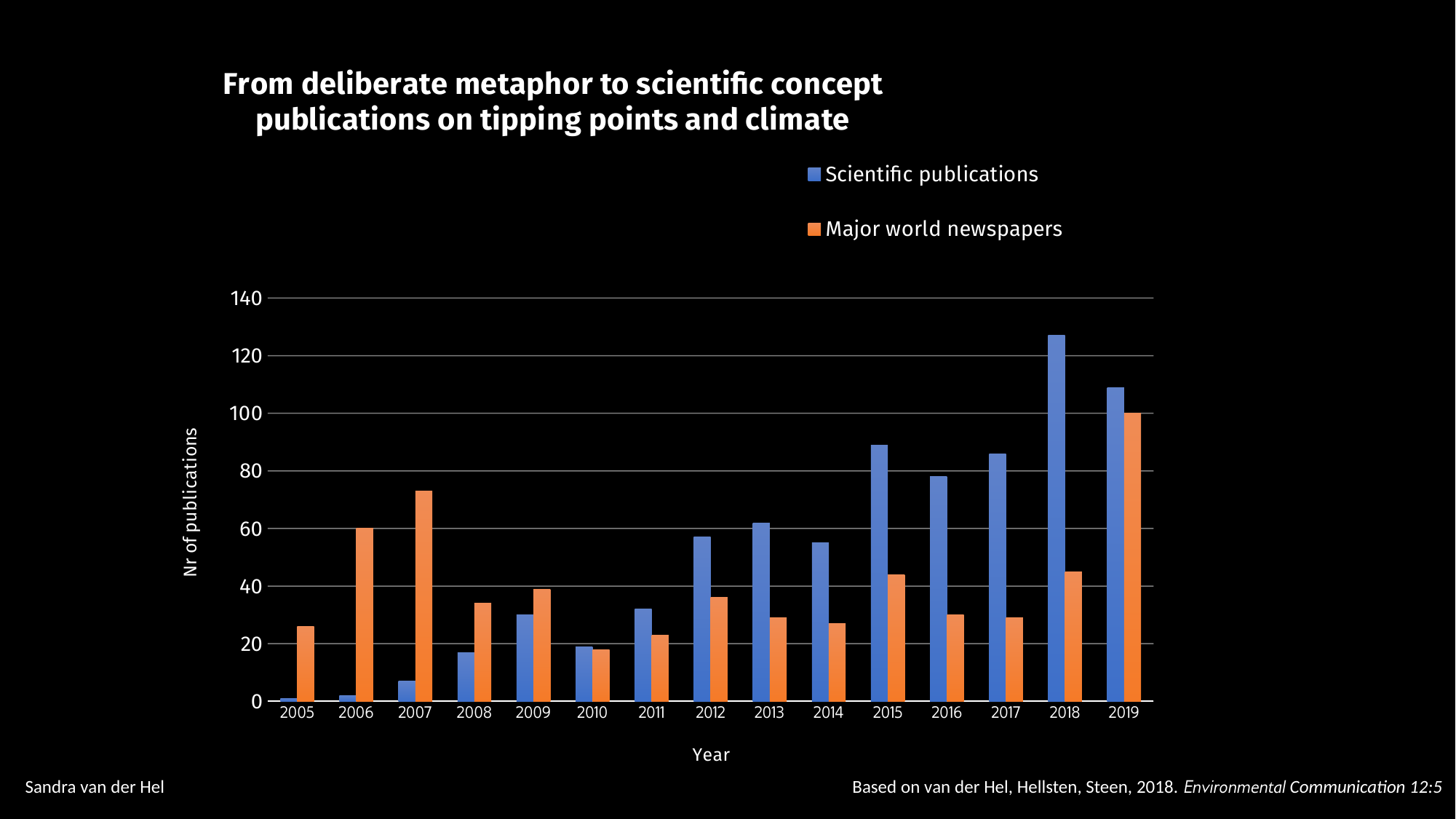

### Chart: From deliberate metaphor to scientific concept
publications on tipping points and climate

| Category | Scientific publications | Major world newspapers |
|---|---|---|
| 2005 | 1.0 | 26.0 |
| 2006 | 2.0 | 60.0 |
| 2007 | 7.0 | 73.0 |
| 2008 | 17.0 | 34.0 |
| 2009 | 30.0 | 39.0 |
| 2010 | 19.0 | 18.0 |
| 2011 | 32.0 | 23.0 |
| 2012 | 57.0 | 36.0 |
| 2013 | 62.0 | 29.0 |
| 2014 | 55.0 | 27.0 |
| 2015 | 89.0 | 44.0 |
| 2016 | 78.0 | 30.0 |
| 2017 | 86.0 | 29.0 |
| 2018 | 127.0 | 45.0 |
| 2019 | 109.0 | 100.0 |
Sandra van der Hel
Based on van der Hel, Hellsten, Steen, 2018. Environmental Communication 12:5